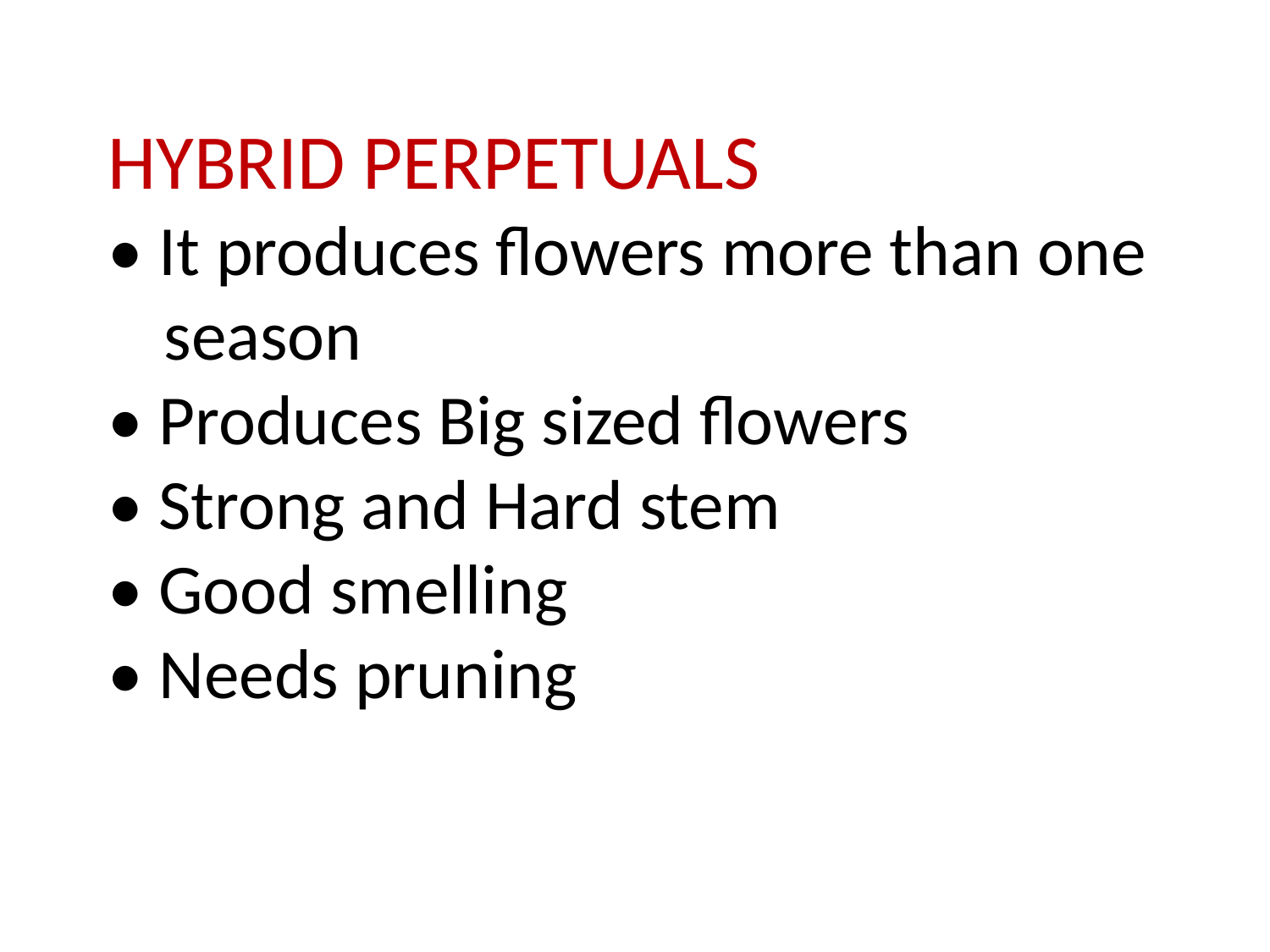

HYBRID PERPETUALS
• It produces flowers more than one season
• Produces Big sized flowers
• Strong and Hard stem
• Good smelling
• Needs pruning